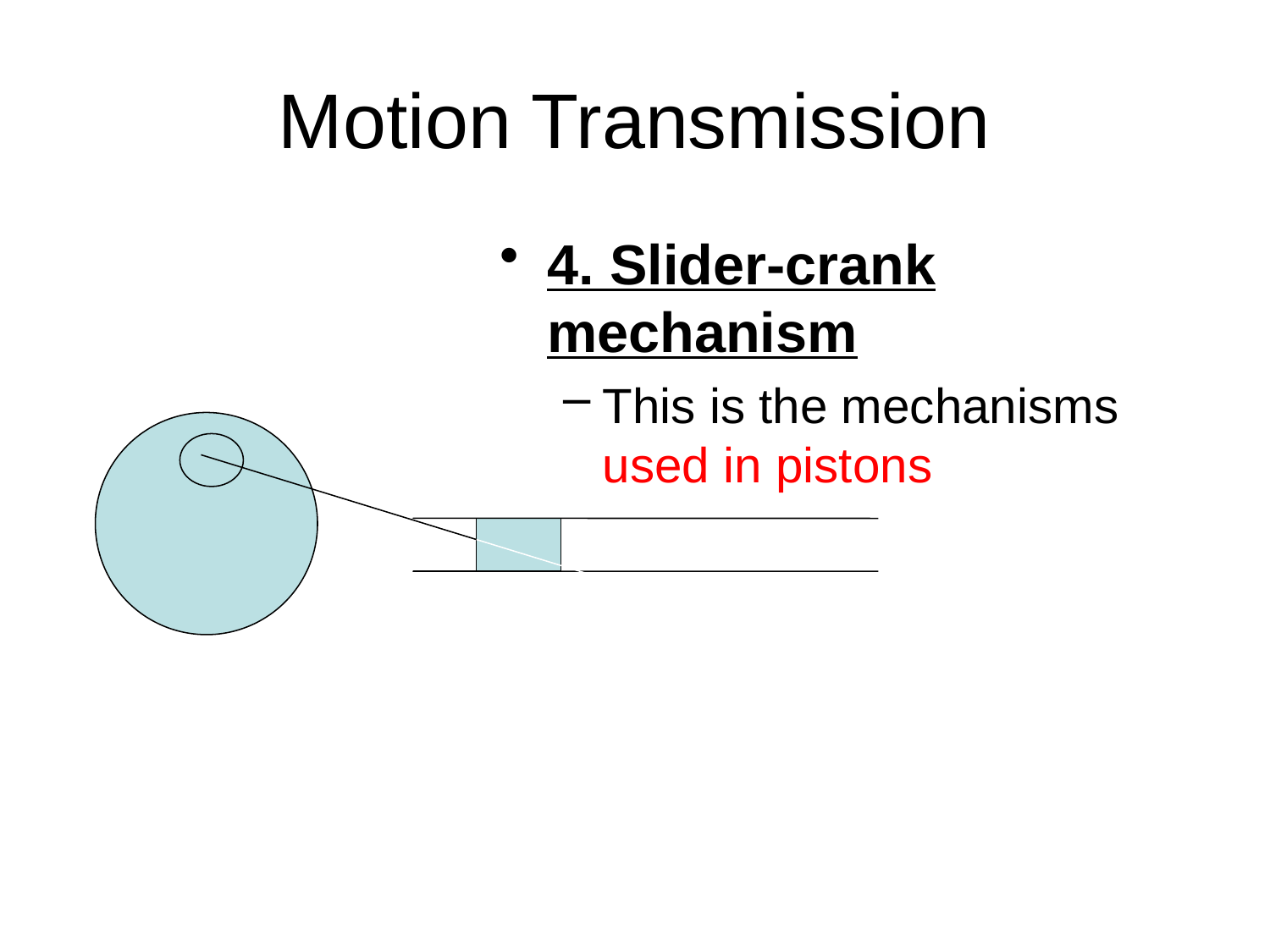

# Motion Transmission
4. Slider-crank mechanism
This is the mechanisms used in pistons